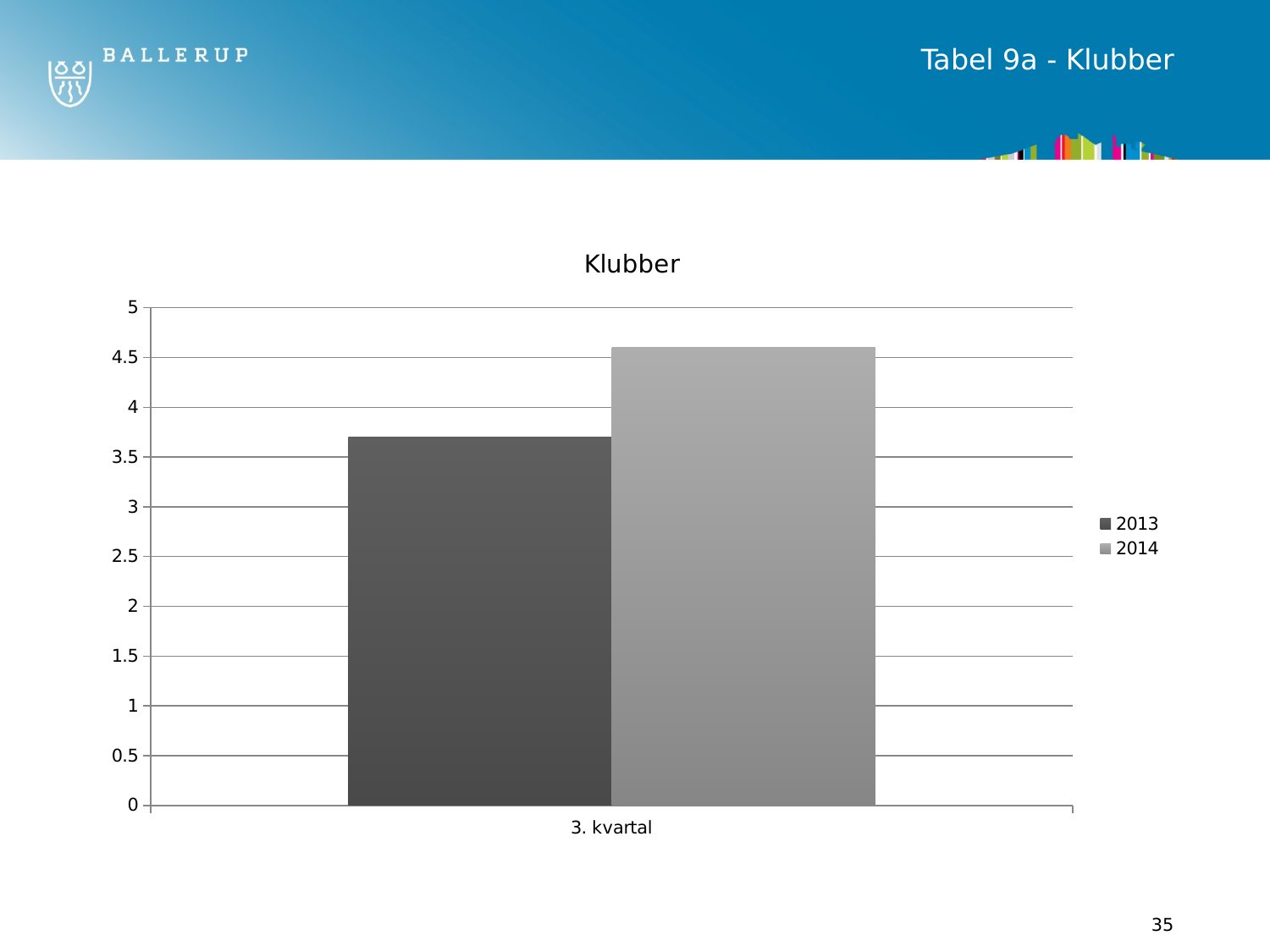

# Tabel 9a - Klubber

### Chart: Klubber

| Category | 2013 | 2014 |
|---|---|---|
| 3. kvartal | 3.7 | 4.6 |
35